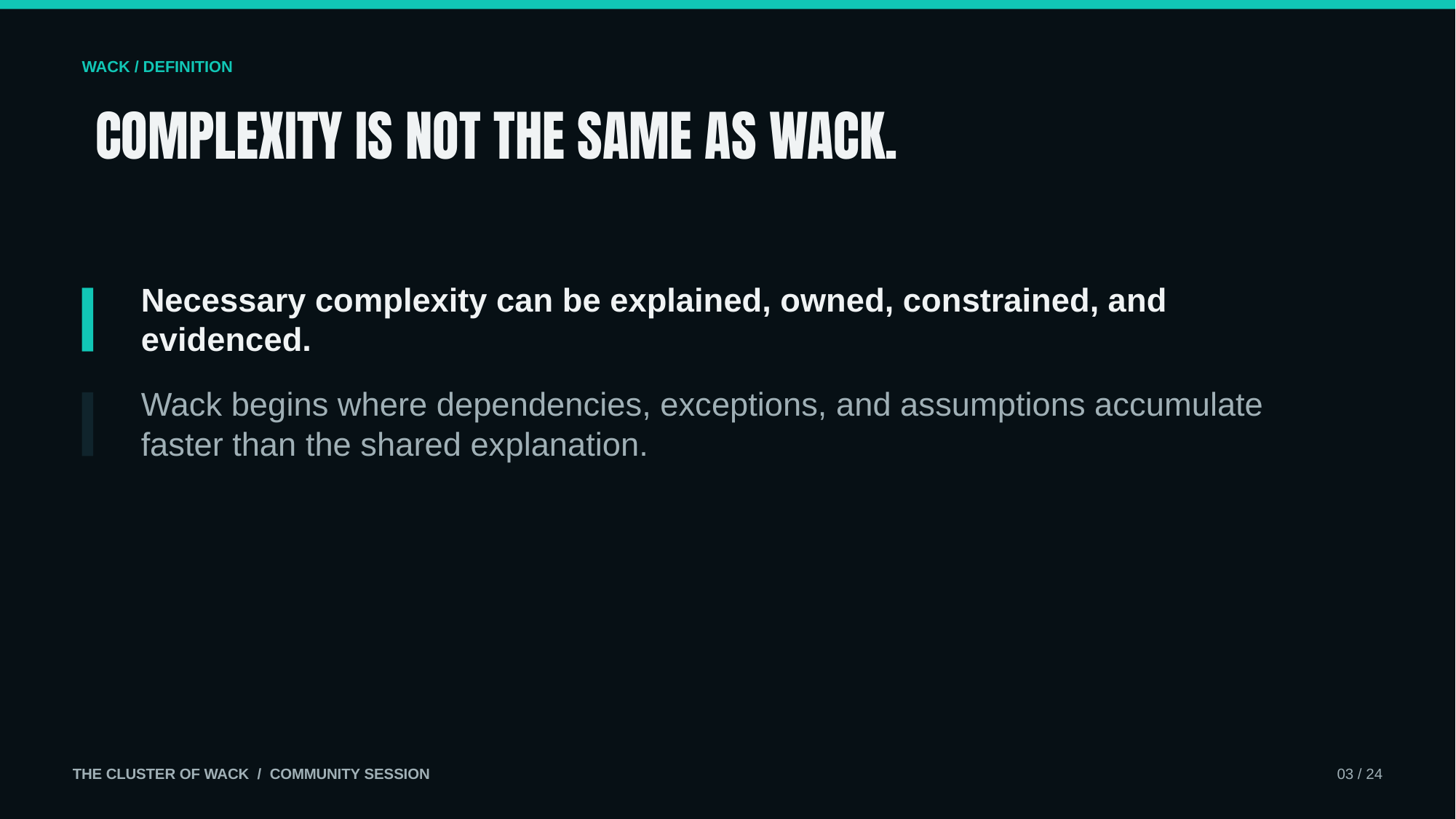

WACK / DEFINITION
COMPLEXITY IS NOT THE SAME AS WACK.
Necessary complexity can be explained, owned, constrained, and evidenced.

Wack begins where dependencies, exceptions, and assumptions accumulate faster than the shared explanation.

THE CLUSTER OF WACK  /  COMMUNITY SESSION
03 / 24